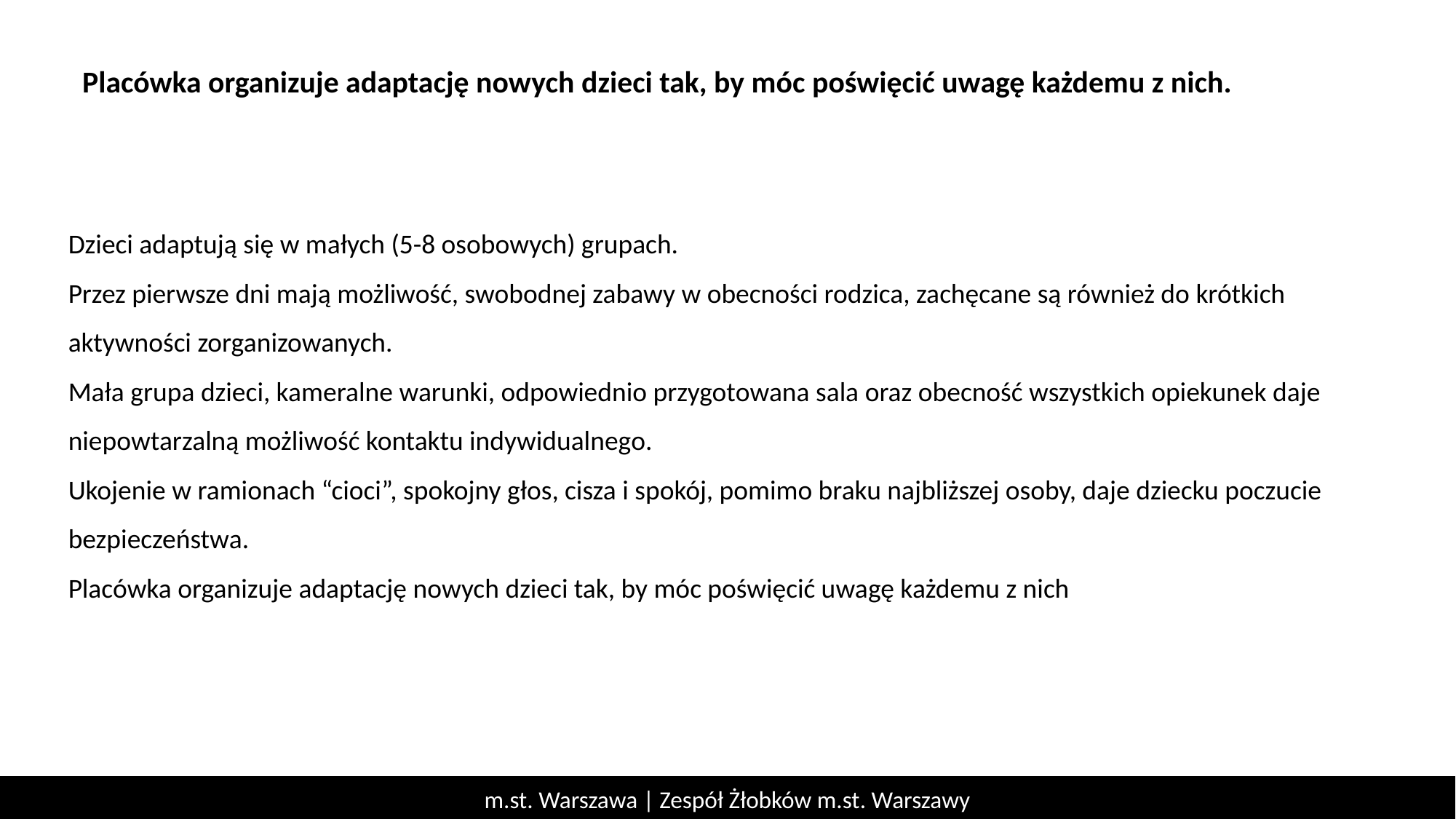

Placówka organizuje adaptację nowych dzieci tak, by móc poświęcić uwagę każdemu z nich.

Dzieci adaptują się w małych (5-8 osobowych) grupach.
Przez pierwsze dni mają możliwość, swobodnej zabawy w obecności rodzica, zachęcane są również do krótkich
aktywności zorganizowanych.
Mała grupa dzieci, kameralne warunki, odpowiednio przygotowana sala oraz obecność wszystkich opiekunek daje
niepowtarzalną możliwość kontaktu indywidualnego.
Ukojenie w ramionach “cioci”, spokojny głos, cisza i spokój, pomimo braku najbliższej osoby, daje dziecku poczucie
bezpieczeństwa.
Placówka organizuje adaptację nowych dzieci tak, by móc poświęcić uwagę każdemu z nich

m.st. Warszawa | Zespół Żłobków m.st. Warszawy